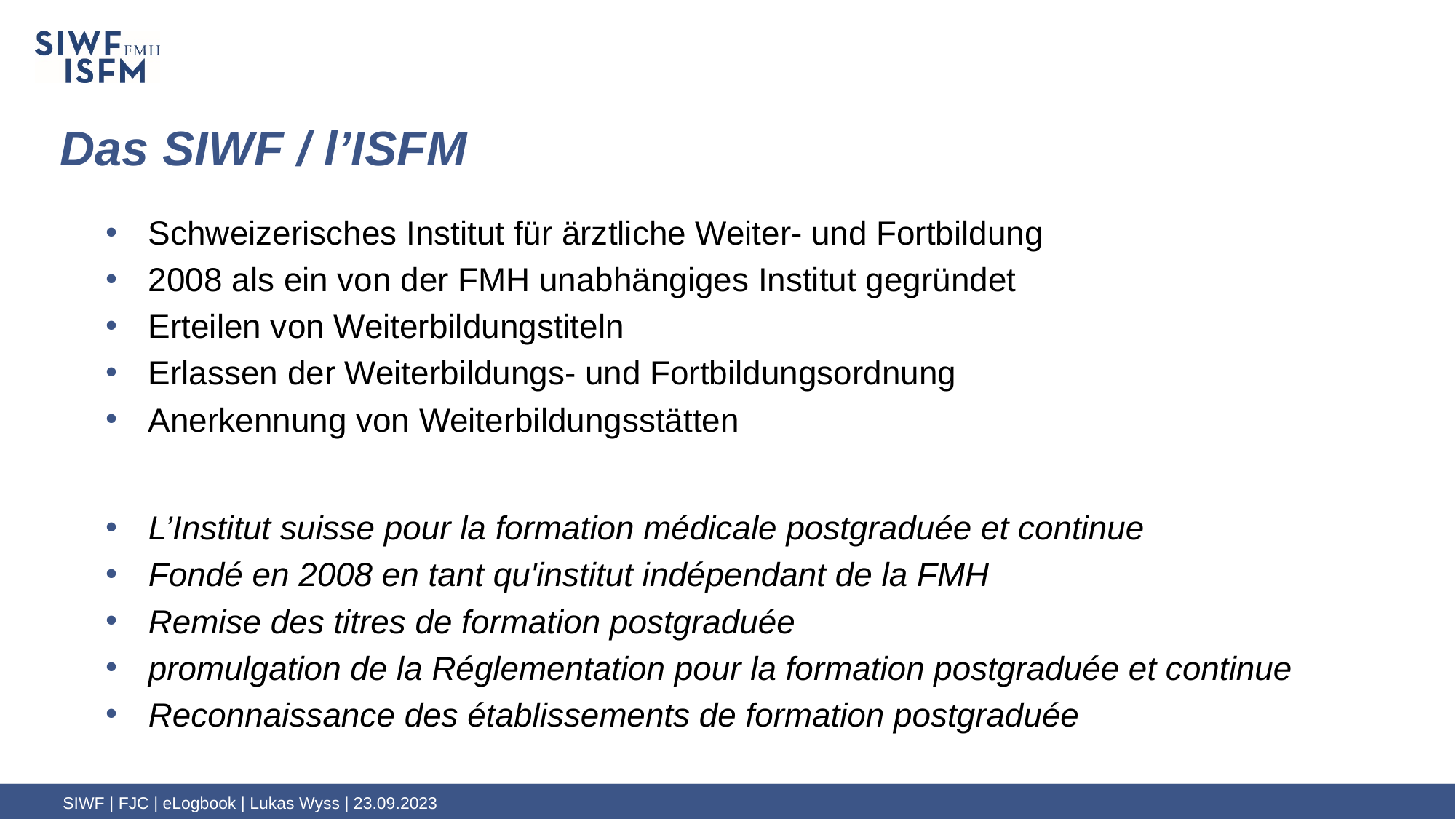

# Das SIWF / l’ISFM
Schweizerisches Institut für ärztliche Weiter- und Fortbildung
2008 als ein von der FMH unabhängiges Institut gegründet
Erteilen von Weiterbildungstiteln
Erlassen der Weiterbildungs- und Fortbildungsordnung
Anerkennung von Weiterbildungsstätten

L’Institut suisse pour la formation médicale postgraduée et continue
Fondé en 2008 en tant qu'institut indépendant de la FMH
Remise des titres de formation postgraduée
promulgation de la Réglementation pour la formation postgraduée et continue
Reconnaissance des établissements de formation postgraduée
SIWF | FJC | eLogbook | Lukas Wyss | 23.09.2023